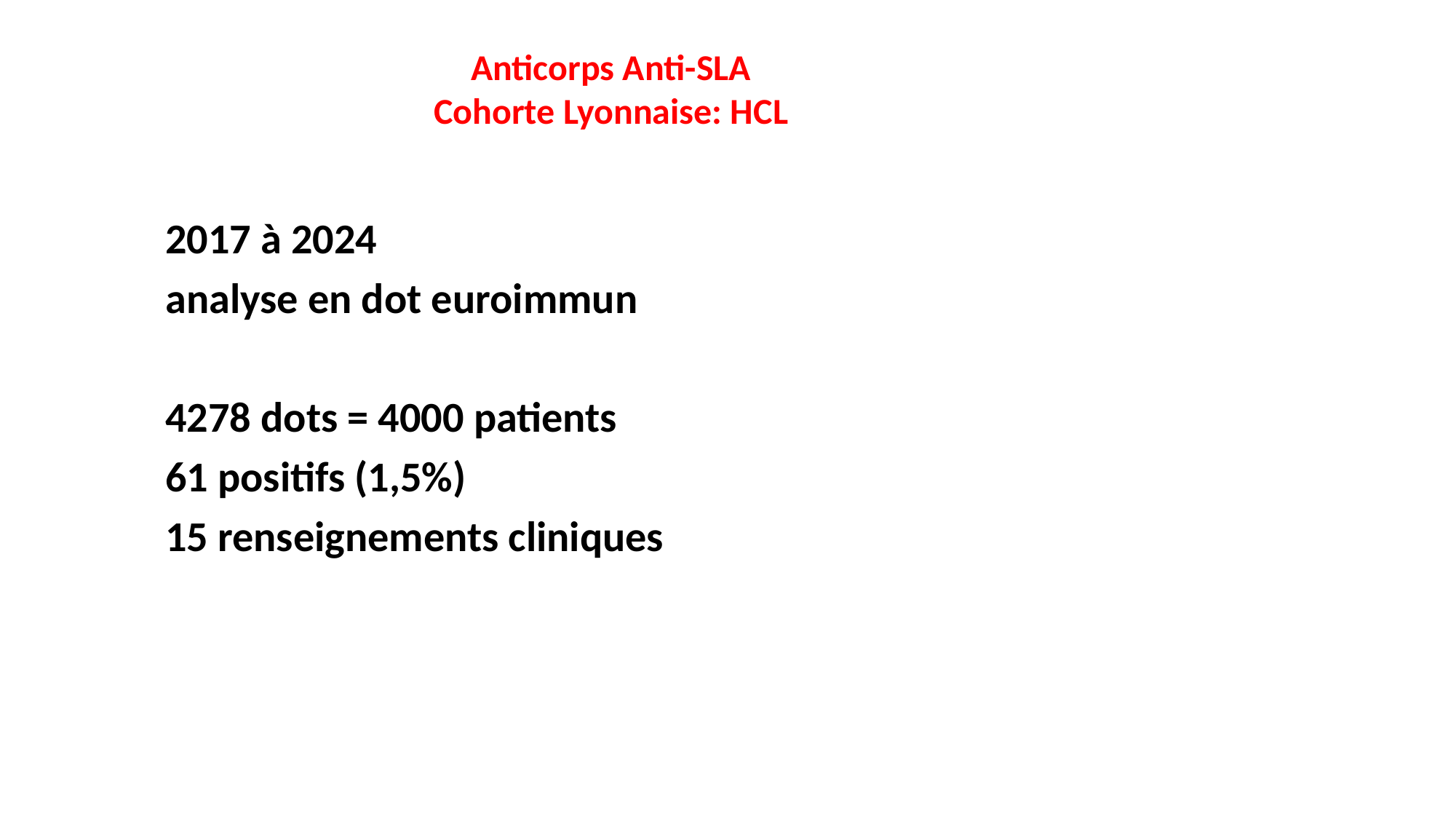

Anticorps Anti-SLA
Cohorte Lyonnaise: HCL
2017 à 2024
analyse en dot euroimmun

4278 dots = 4000 patients
61 positifs (1,5%)
15 renseignements cliniques